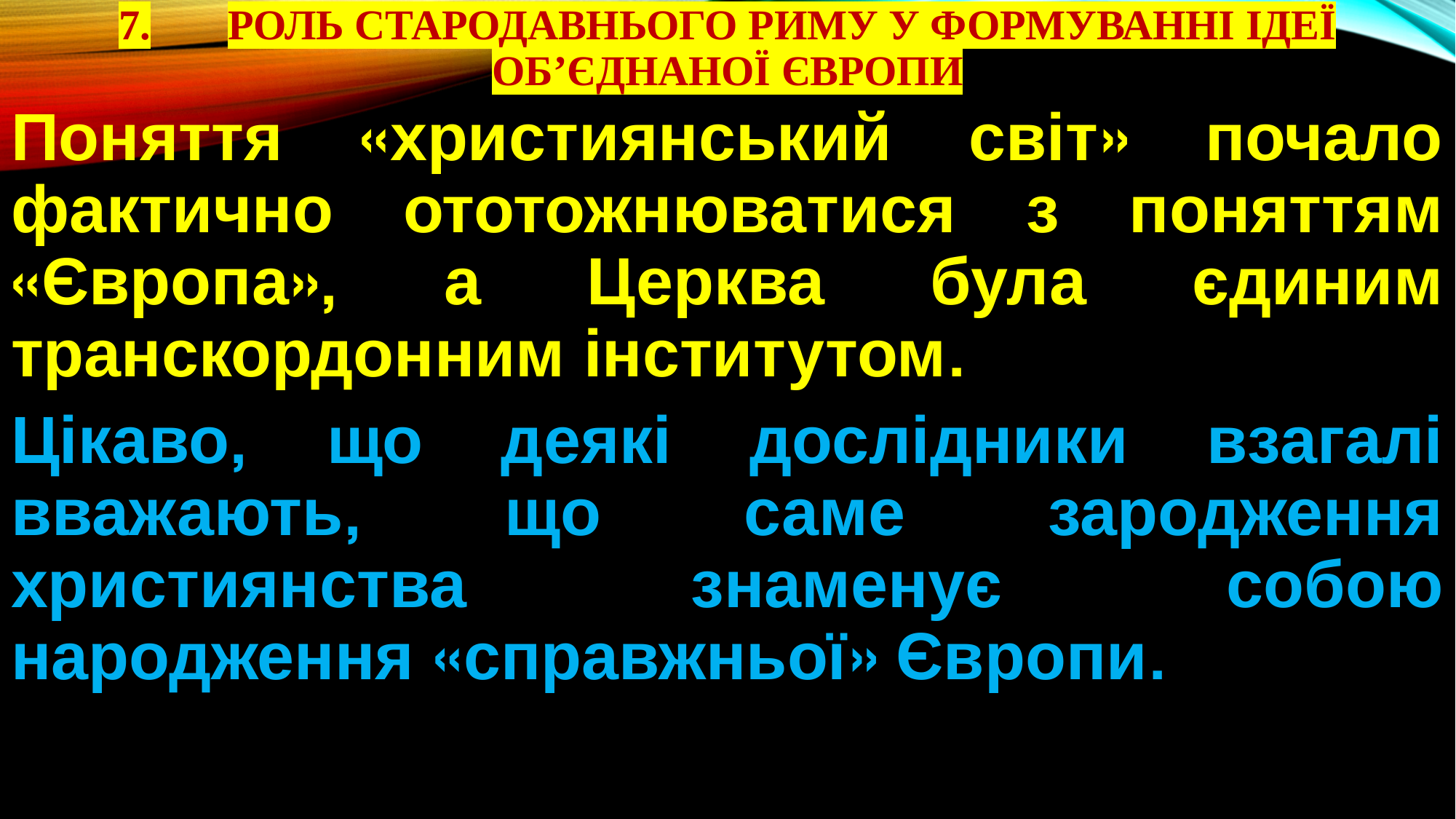

# 7.	Роль Стародавнього Риму у формуванні ідеї об’єднаної Європи
Поняття «християнський світ» почало фактично ототожнюватися з поняттям «Європа», а Церква була єдиним транскордонним інститутом.
Цікаво, що деякі дослідники взагалі вважають, що саме зародження християнства знаменує собою народження «справжньої» Європи.